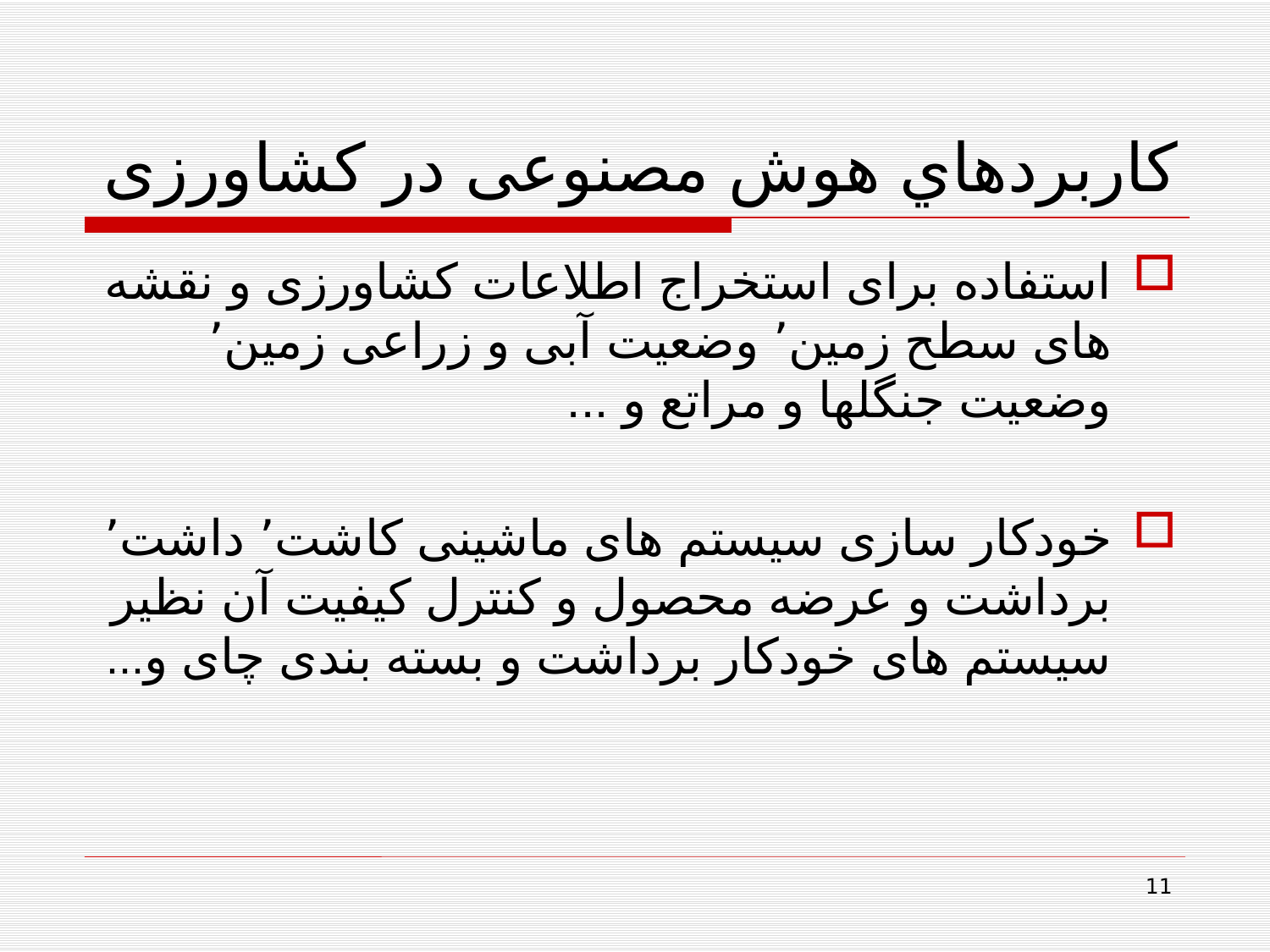

# كاربردهاي هوش مصنوعی در کشاورزی
استفاده برای استخراج اطلاعات کشاورزی و نقشه های سطح زمين٬ وضعيت آبی و زراعی زمين٬ وضعيت جنگلها و مراتع و ...

خودکار سازی سيستم های ماشينی کاشت٬ داشت٬ برداشت و عرضه محصول و کنترل کيفيت آن نظير سيستم های خودکار برداشت و بسته بندی چای و...
11